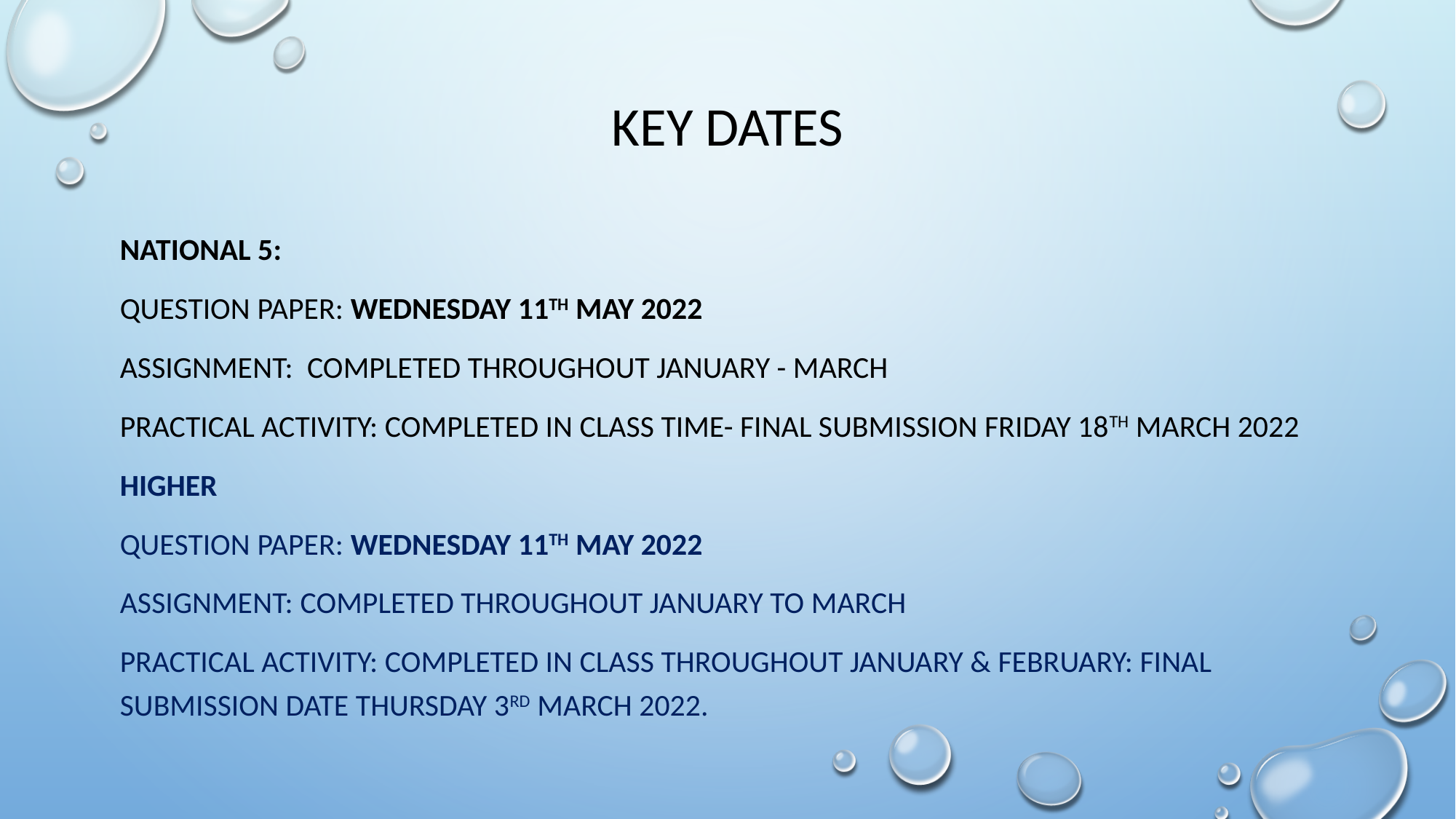

# Key Dates
National 5:
Question paper: Wednesday 11th May 2022
Assignment:  Completed throughout January - March
Practical Activity: Completed in class time- Final submission Friday 18th March 2022
Higher
Question Paper: Wednesday 11th May 2022
Assignment: completed throughout January to March
Practical Activity: Completed in class throughout January & February: Final submission date Thursday 3rd March 2022.